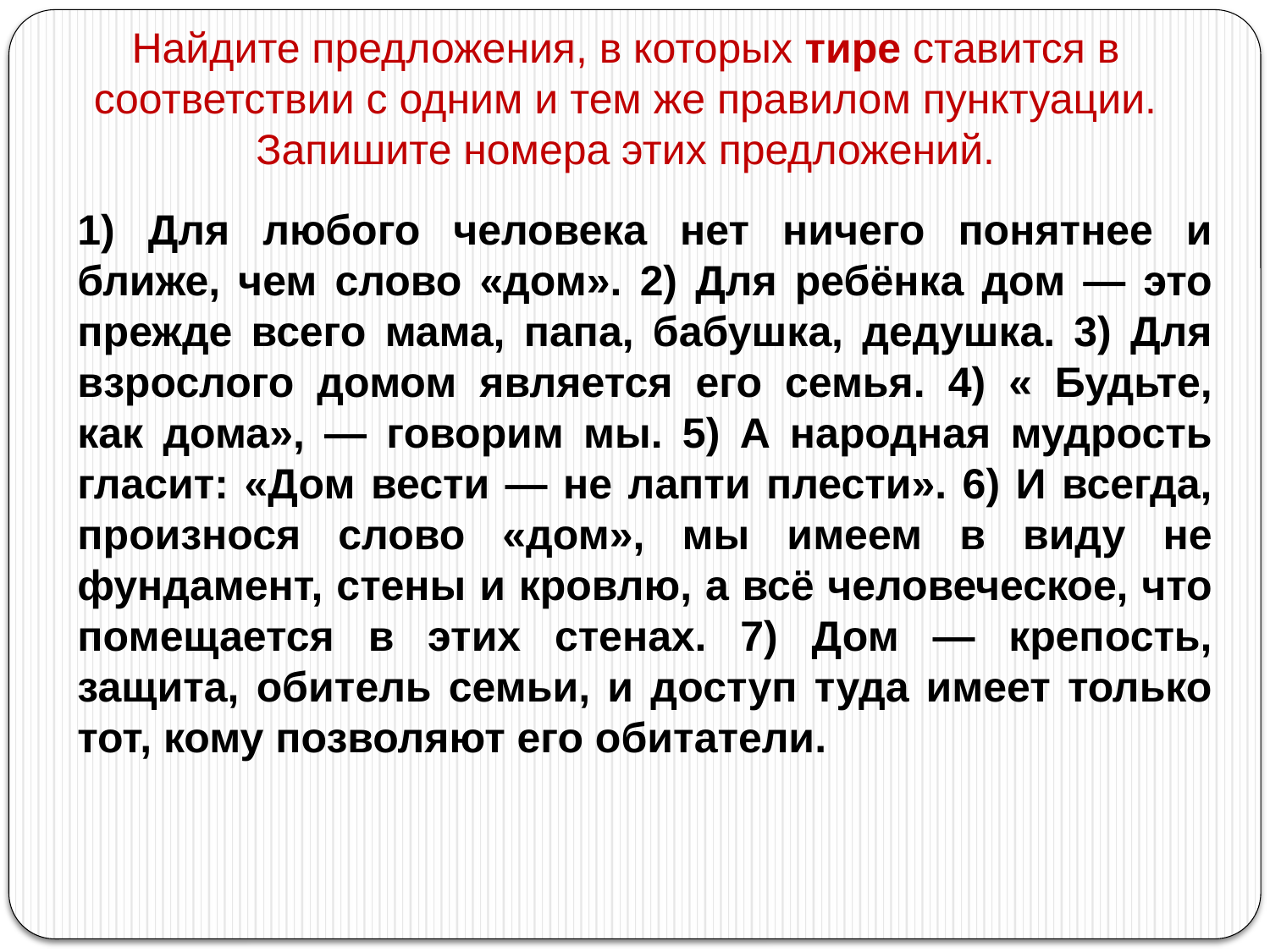

# Найдите предложения, в которых тире ставится в соответствии с одним и тем же правилом пунктуации. Запишите номера этих предложений.
1) Для любого человека нет ничего понятнее и ближе, чем слово «дом». 2) Для ребёнка дом — это прежде всего мама, папа, бабушка, дедушка. 3) Для взрослого домом является его семья. 4) « Будьте, как дома», — говорим мы. 5) А народная мудрость гласит: «Дом вести — не лапти плести». 6) И всегда, произнося слово «дом», мы имеем в виду не фундамент, стены и кровлю, а всё человеческое, что помещается в этих стенах. 7) Дом — крепость, защита, обитель семьи, и доступ туда имеет только тот, кому позволяют его обитатели.